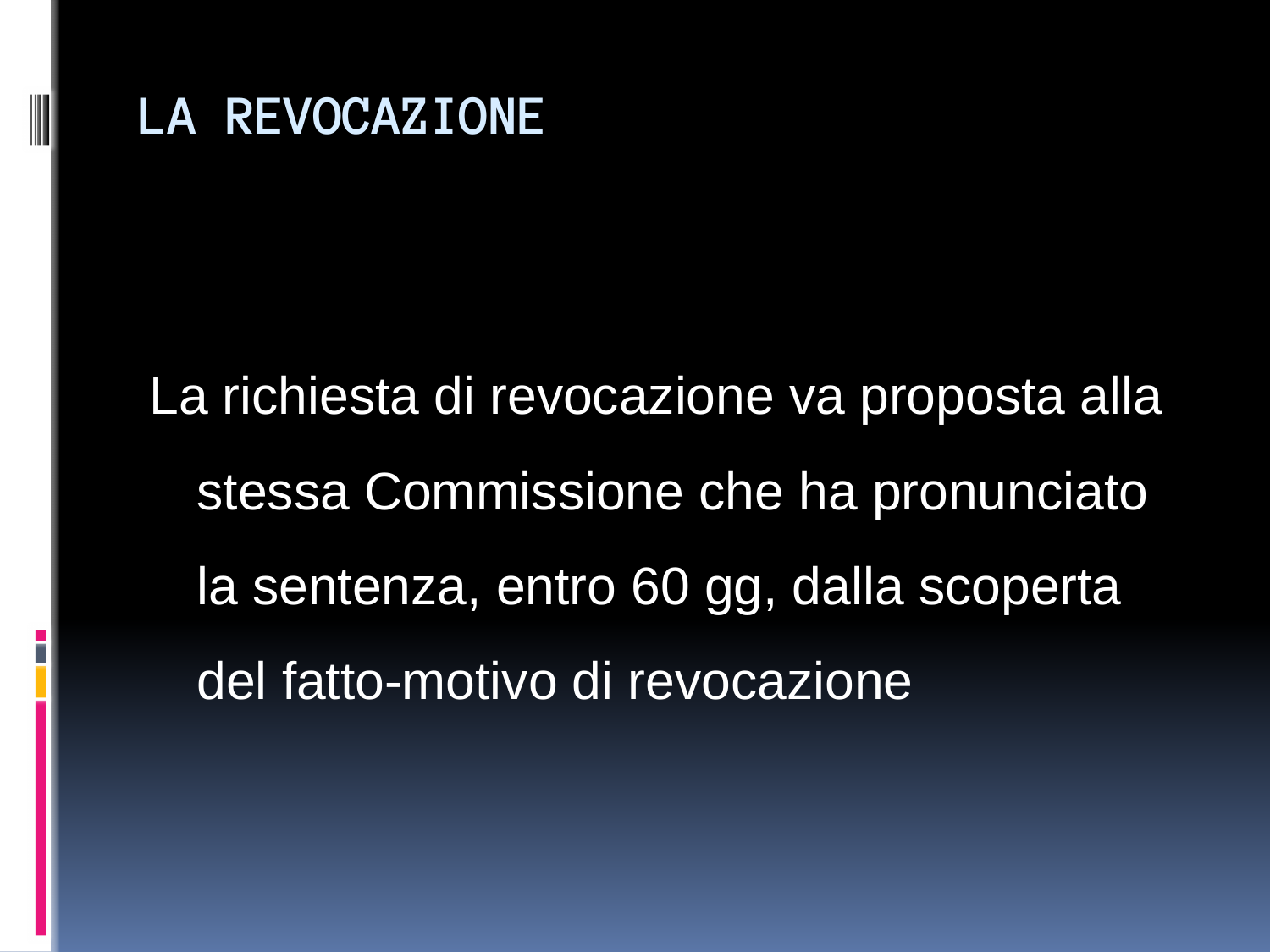

# LA REVOCAZIONE

La richiesta di revocazione va proposta alla stessa Commissione che ha pronunciato la sentenza, entro 60 gg, dalla scoperta del fatto-motivo di revocazione